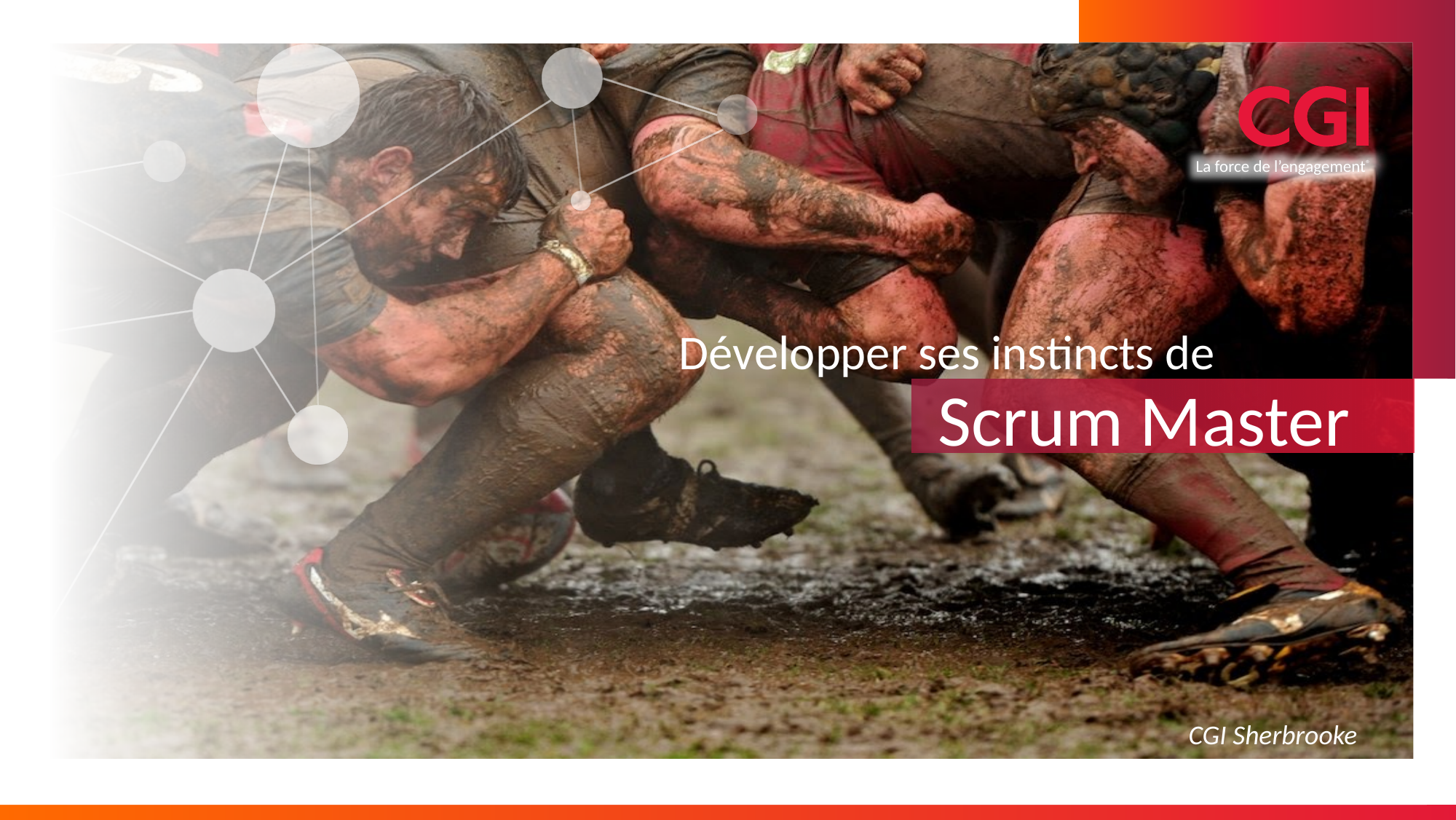

Développer ses instincts de
Scrum Master

CGI Sherbrooke